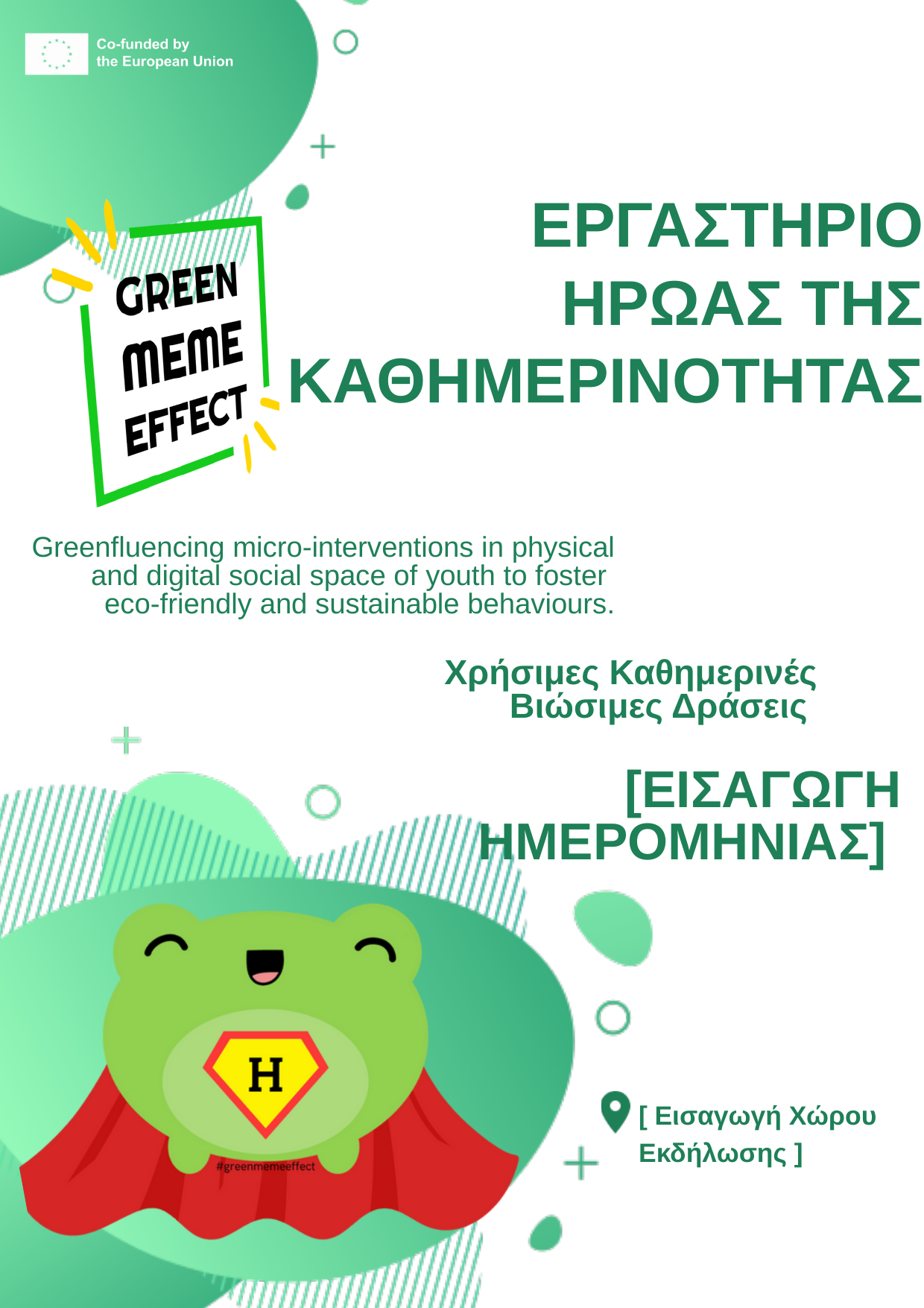

ΕΡΓΑΣΤΗΡΙΟ
ΗΡΩΑΣ ΤΗΣ ΚΑΘΗΜΕΡΙΝΟΤΗΤΑΣ

Greenfluencing micro-interventions in physical and digital social space of youth to foster
eco-friendly and sustainable behaviours.
Χρήσιμες Καθημερινές
Βιώσιμες Δράσεις

[ΕΙΣΑΓΩΓΗ ΗΜΕΡΟΜΗΝΙΑΣ]

[ Εισαγωγή Χώρου Εκδήλωσης ]